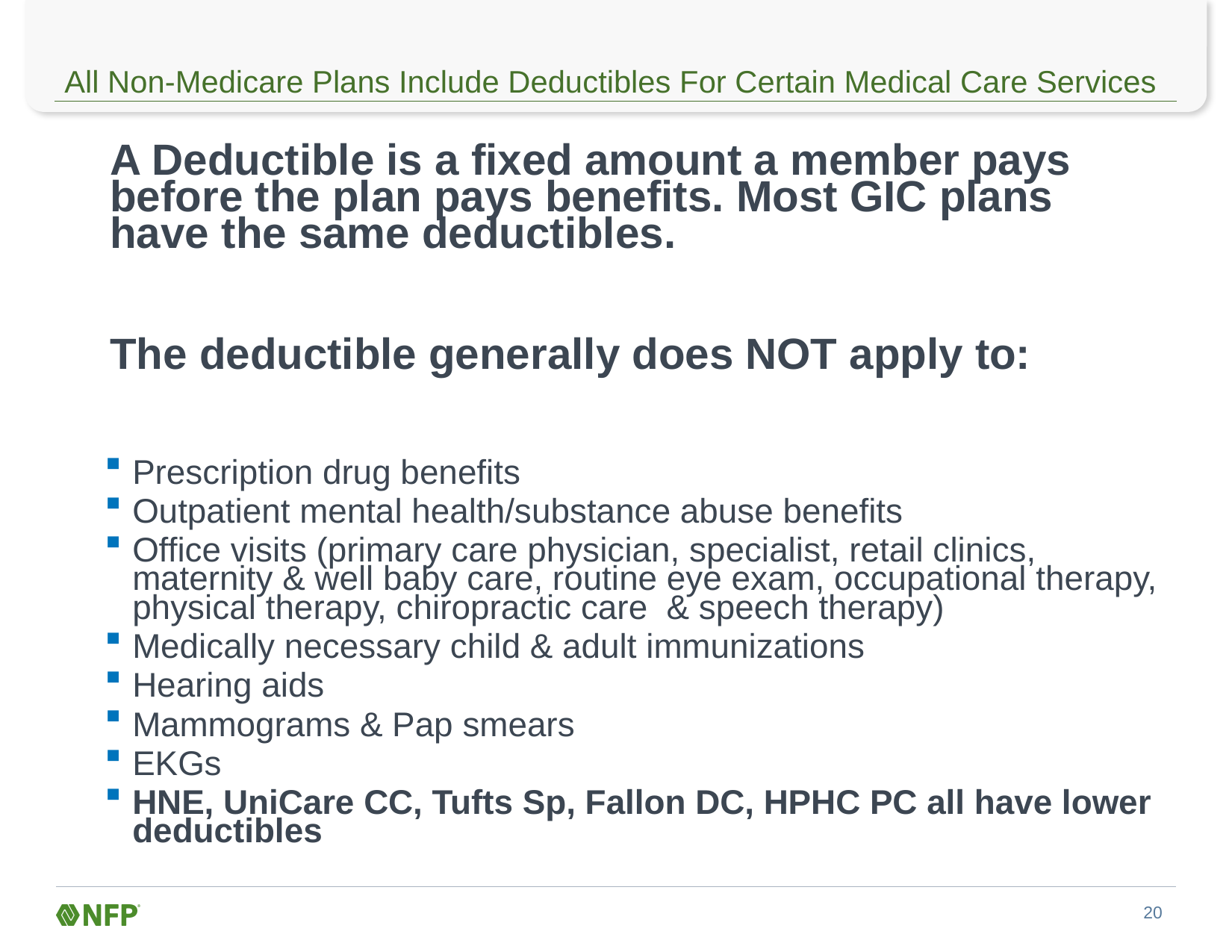

# All Non-Medicare Plans Include Deductibles For Certain Medical Care Services
A Deductible is a fixed amount a member pays before the plan pays benefits. Most GIC plans have the same deductibles.

The deductible generally does NOT apply to:

Prescription drug benefits
Outpatient mental health/substance abuse benefits
Office visits (primary care physician, specialist, retail clinics, maternity & well baby care, routine eye exam, occupational therapy, physical therapy, chiropractic care  & speech therapy)
Medically necessary child & adult immunizations
Hearing aids
Mammograms & Pap smears
EKGs
HNE, UniCare CC, Tufts Sp, Fallon DC, HPHC PC all have lower deductibles

20